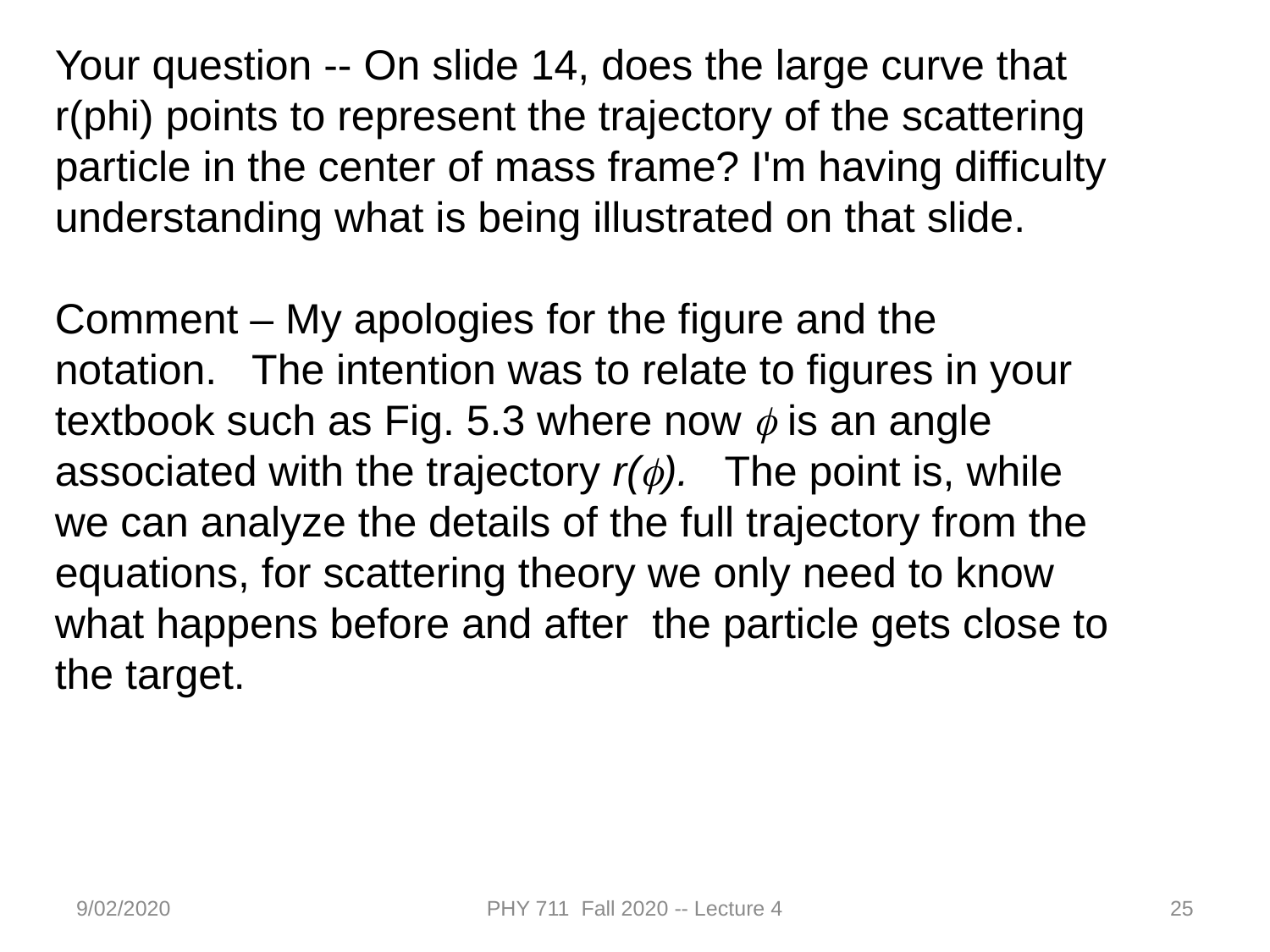

Your question -- On slide 14, does the large curve that r(phi) points to represent the trajectory of the scattering particle in the center of mass frame? I'm having difficulty understanding what is being illustrated on that slide.

Comment – My apologies for the figure and the notation.   The intention was to relate to figures in your textbook such as Fig. 5.3 where now φ is an angle associated with the trajectory r(φ).   The point is, while we can analyze the details of the full trajectory from the equations, for scattering theory we only need to know what happens before and after  the particle gets close to the target.
9/02/2020
PHY 711  Fall 2020 -- Lecture 4
25